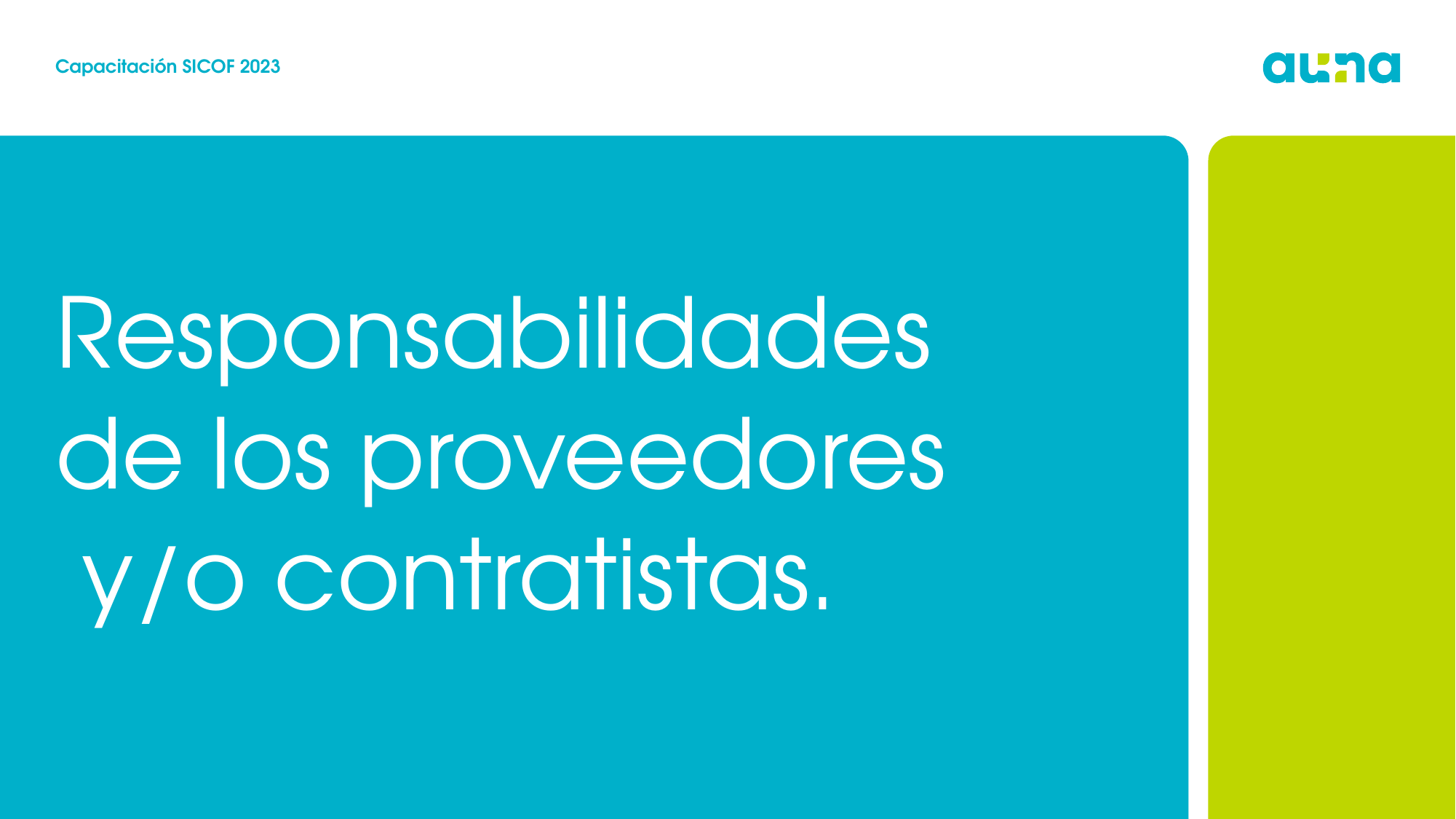

Capacitación SICOF 2023
Responsabilidades
de los proveedores
 y/o contratistas.